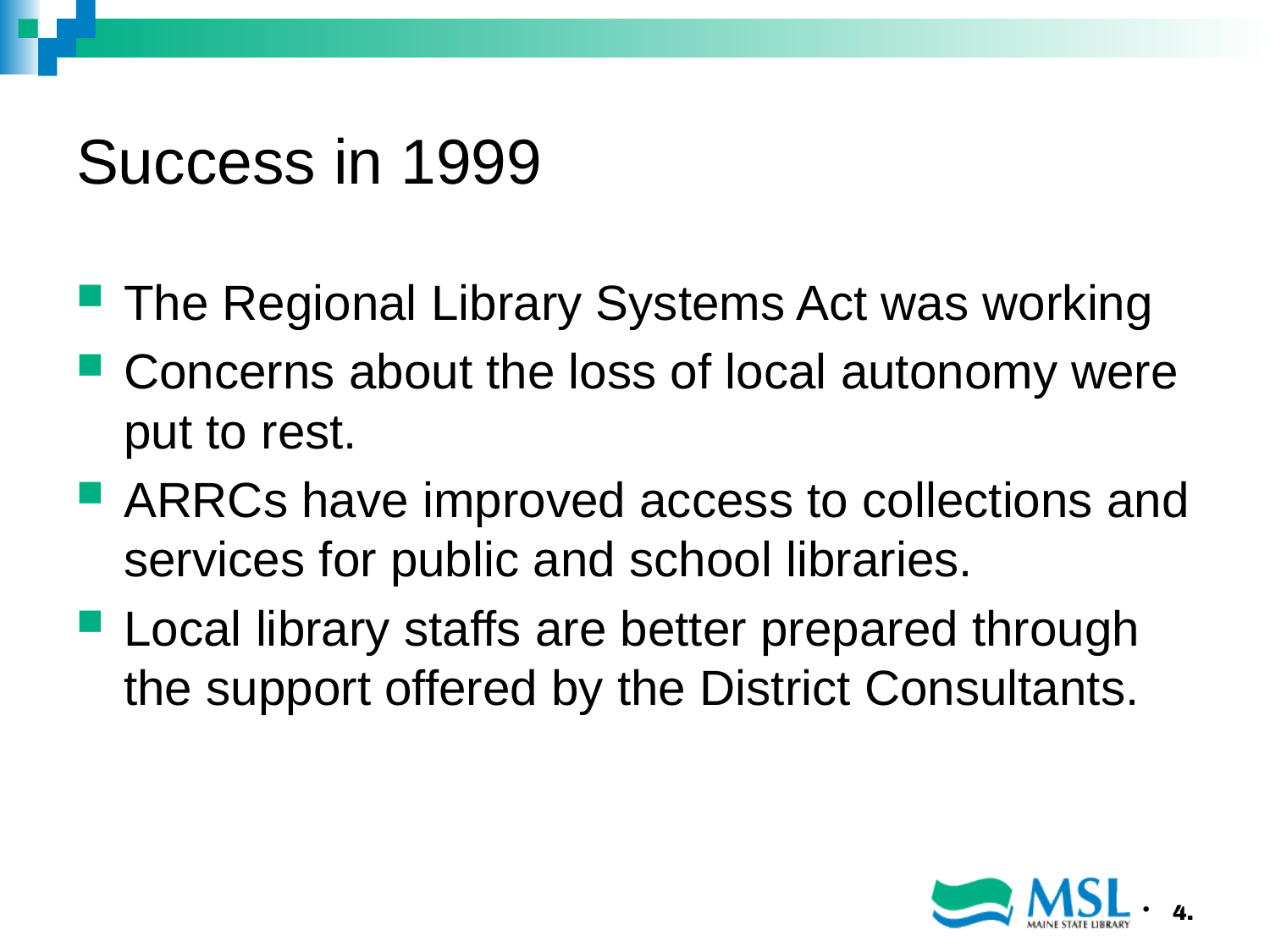

# Success in 1999
The Regional Library Systems Act was working
Concerns about the loss of local autonomy were put to rest.
ARRCs have improved access to collections and services for public and school libraries.
Local library staffs are better prepared through the support offered by the District Consultants.
4.